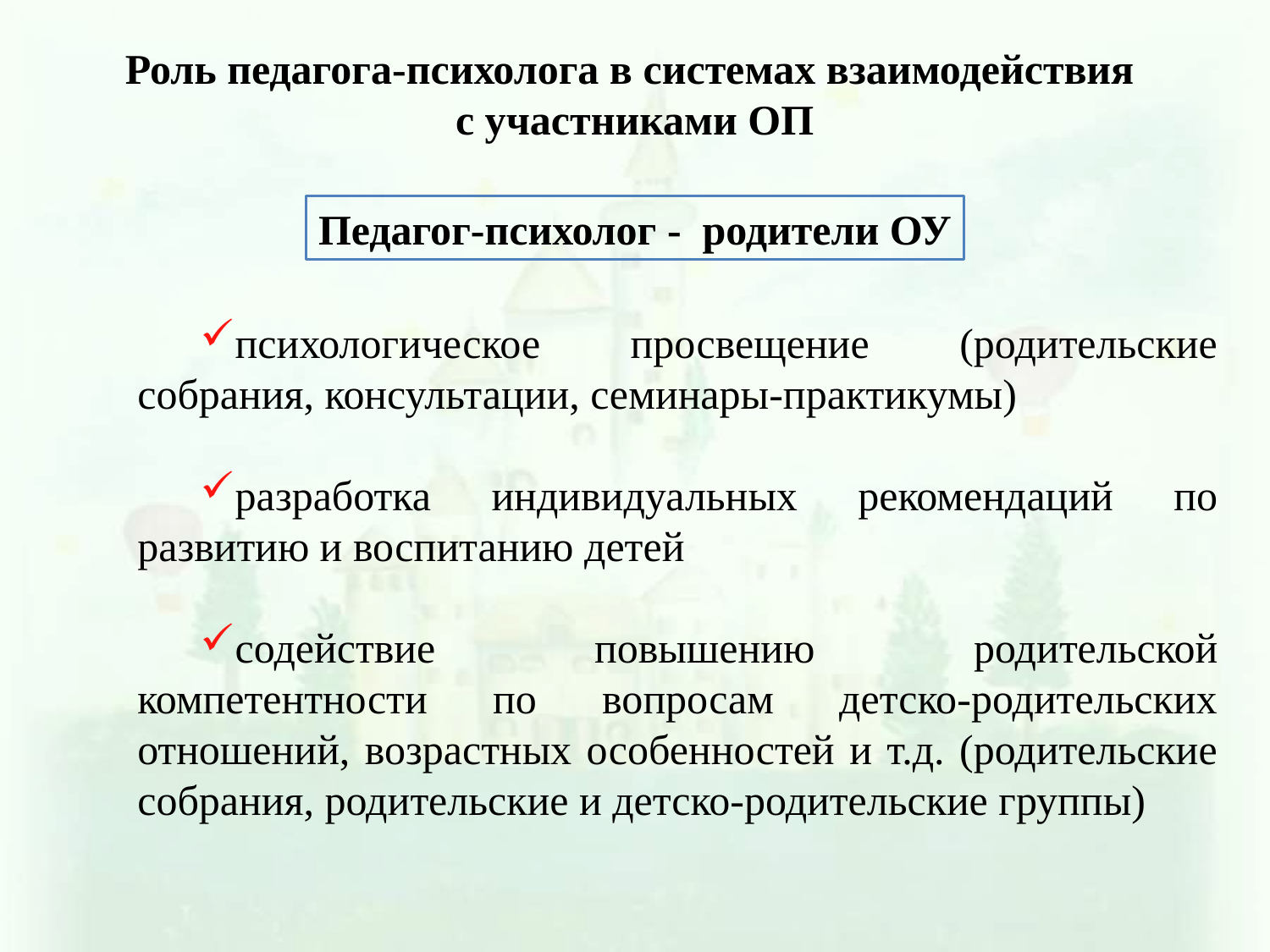

# Роль педагога-психолога в системах взаимодействия с участниками ОП
Педагог-психолог -  родители ОУ
психологическое просвещение (родительские собрания, консультации, семинары-практикумы)

разработка индивидуальных рекомендаций по развитию и воспитанию детей

содействие повышению родительской компетентности по вопросам детско-родительских отношений, возрастных особенностей и т.д. (родительские собрания, родительские и детско-родительские группы)